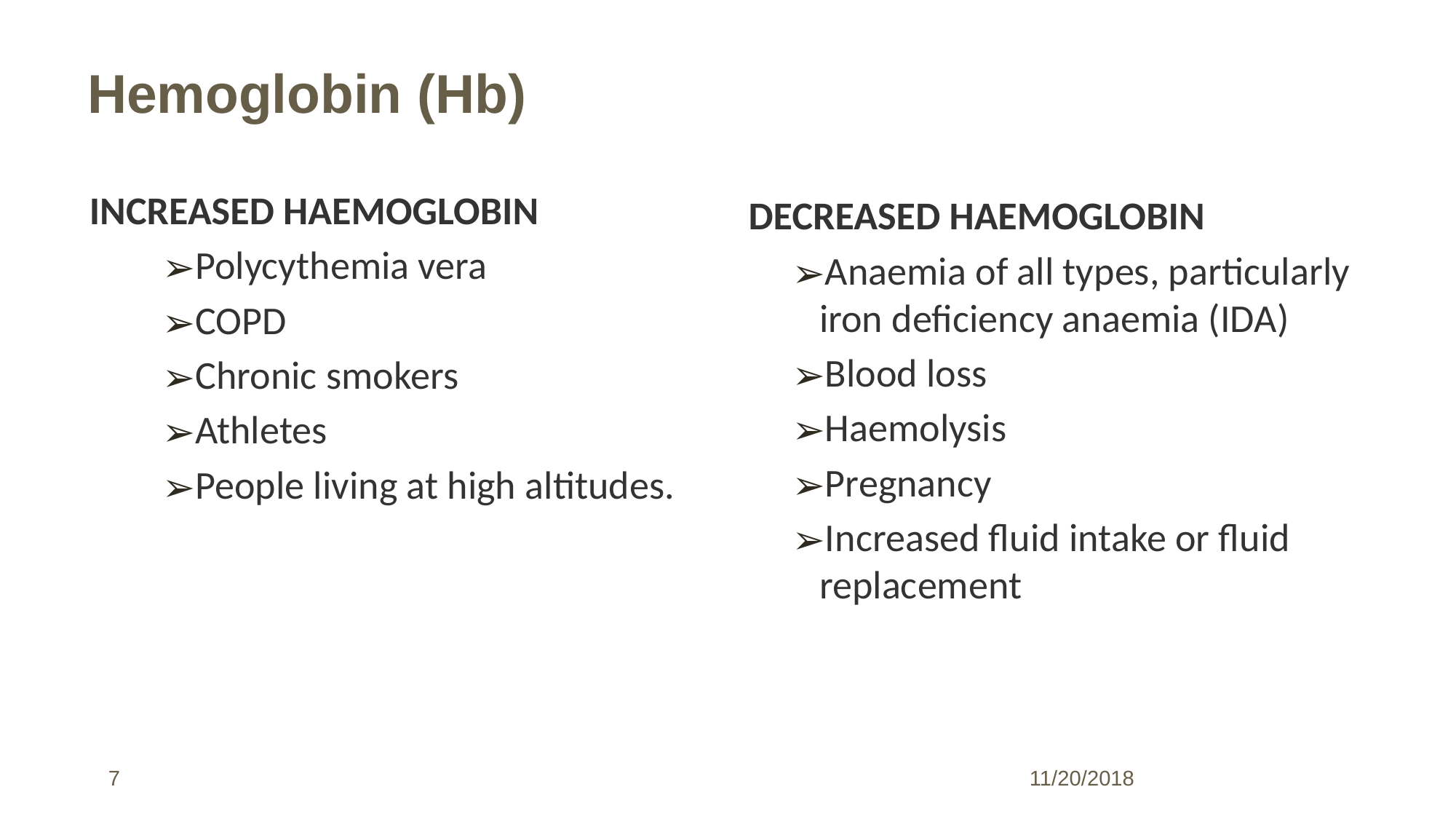

# Hemoglobin (Hb)

DECREASED HAEMOGLOBIN
Anaemia of all types, particularly iron deficiency anaemia (IDA)
Blood loss
Haemolysis
Pregnancy
Increased fluid intake or fluid replacement

INCREASED HAEMOGLOBIN
Polycythemia vera
COPD
Chronic smokers
Athletes
People living at high altitudes.

7
11/20/2018